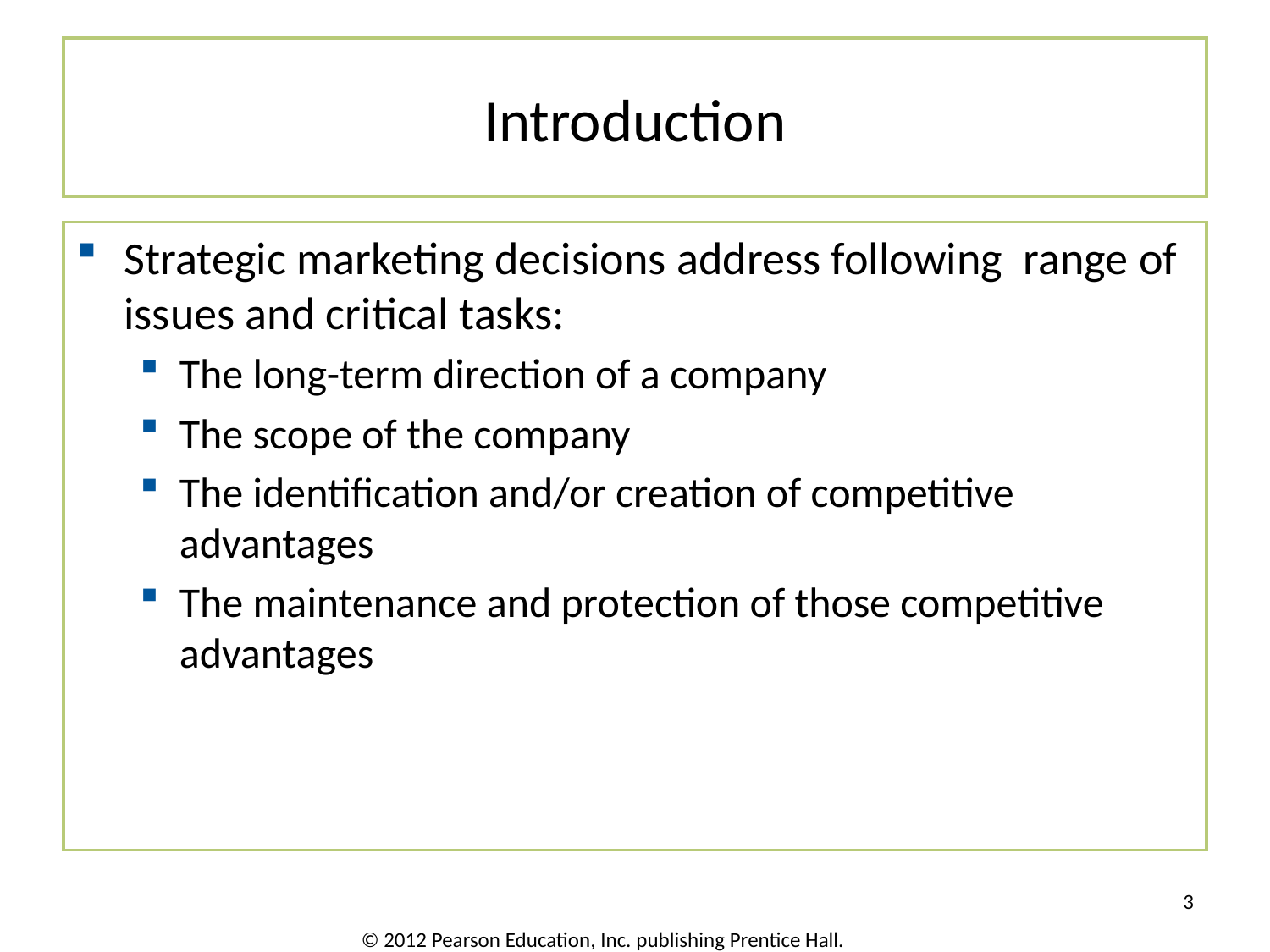

# Introduction
Strategic marketing decisions address following  range of issues and critical tasks:
The long-term direction of a company
The scope of the company
The identification and/or creation of competitive advantages
The maintenance and protection of those competitive advantages
3